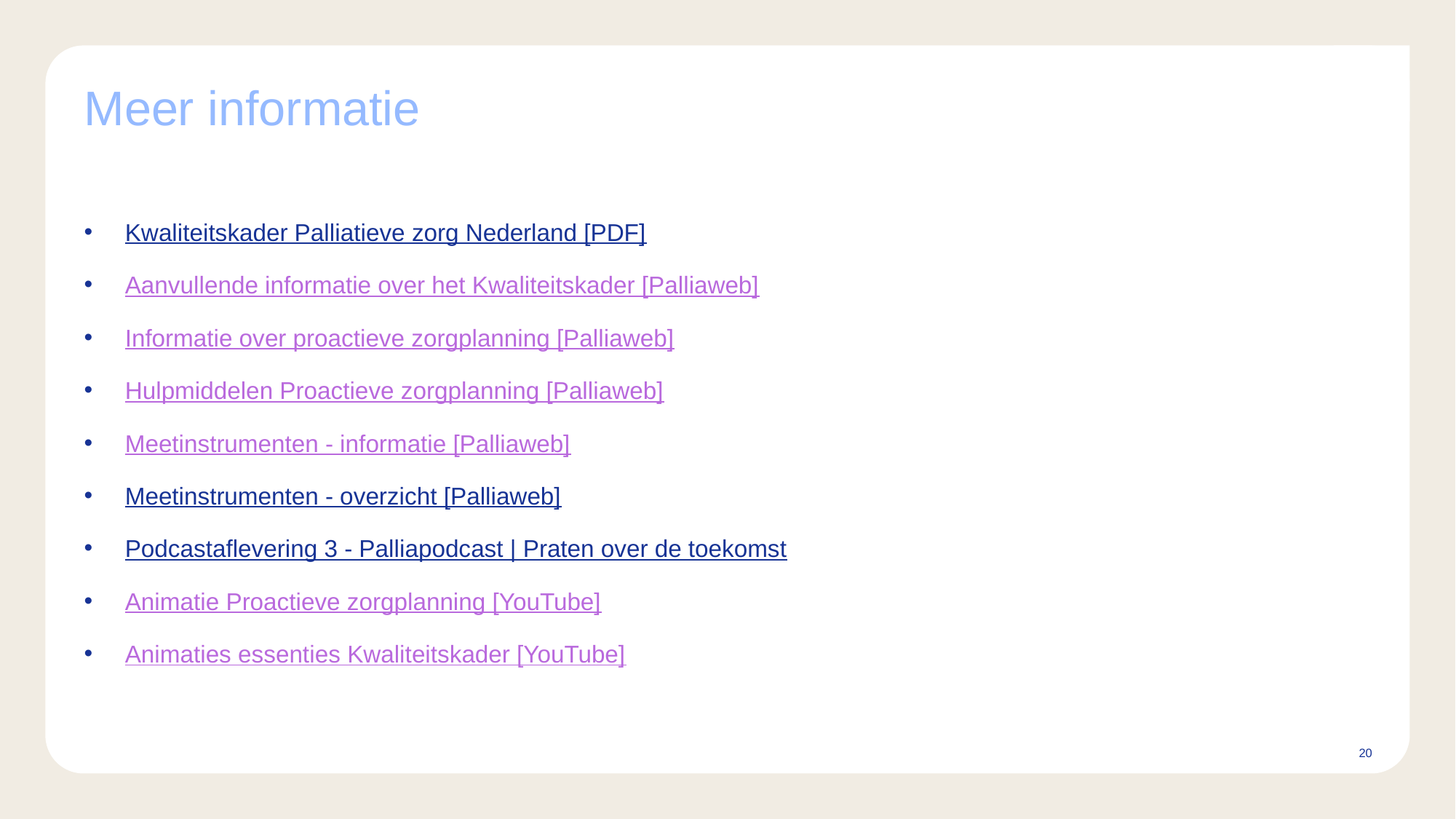

# Meer informatie
Kwaliteitskader Palliatieve zorg Nederland [PDF]
Aanvullende informatie over het Kwaliteitskader [Palliaweb]
Informatie over proactieve zorgplanning [Palliaweb]
Hulpmiddelen Proactieve zorgplanning [Palliaweb]
Meetinstrumenten - informatie [Palliaweb]
Meetinstrumenten - overzicht [Palliaweb]
Podcastaflevering 3 - Palliapodcast | Praten over de toekomst
Animatie Proactieve zorgplanning [YouTube]
Animaties essenties Kwaliteitskader [YouTube]
20